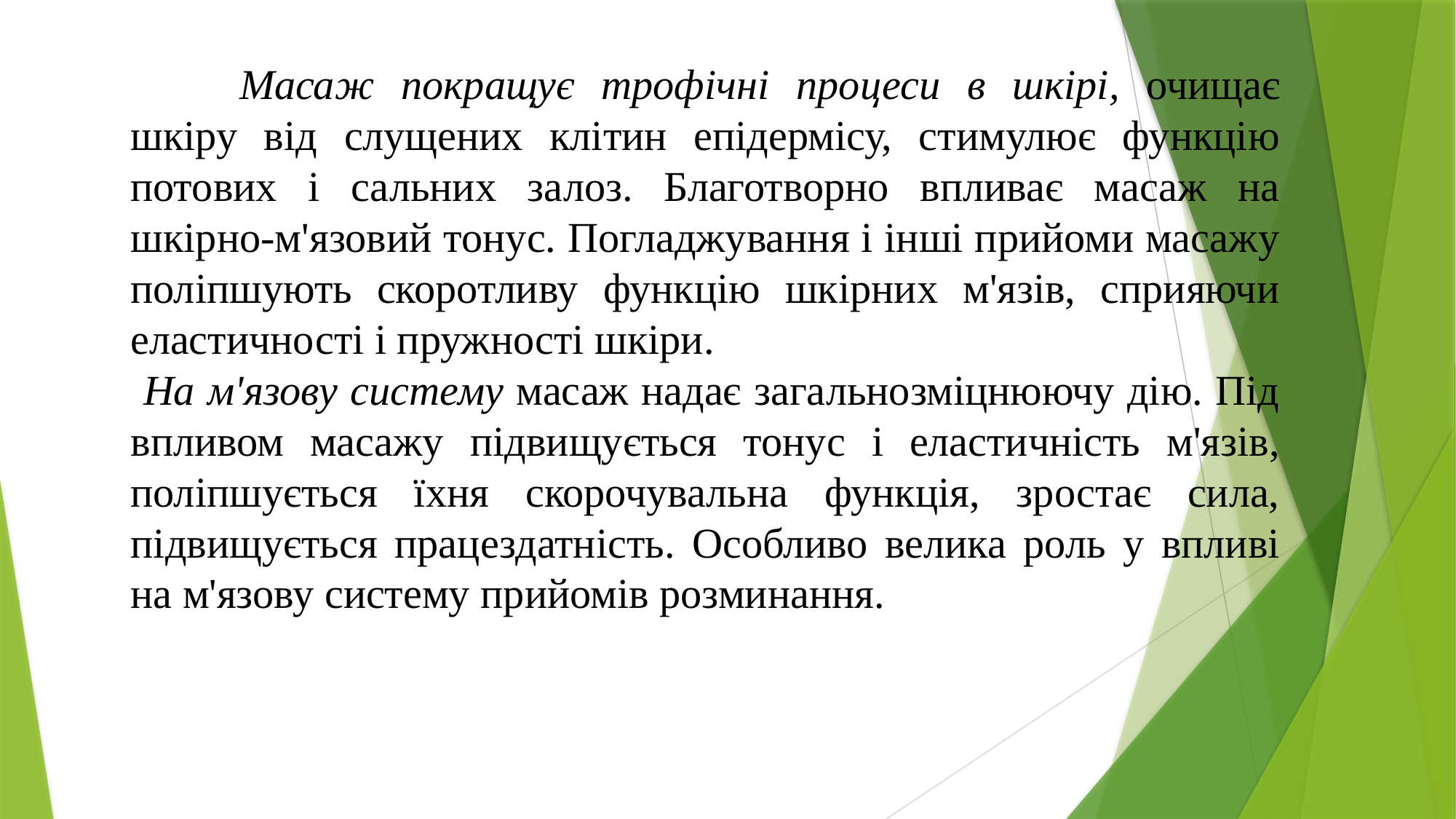

Масаж покращує трофічні процеси в шкірі, очищає шкіру від слущених клітин епідермісу, стимулює функцію потових і сальних залоз. Благотворно впливає масаж на шкірно-м'язовий тонус. Погладжування і інші прийоми масажу поліпшують скоротливу функцію шкірних м'язів, сприяючи еластичності і пружності шкіри.
 На м'язову систему масаж надає загальнозміцнюючу дію. Під впливом масажу підвищується тонус і еластичність м'язів, поліпшується їхня скорочувальна функція, зростає сила, підвищується працездатність. Особливо велика роль у впливі на м'язову систему прийомів розминання.